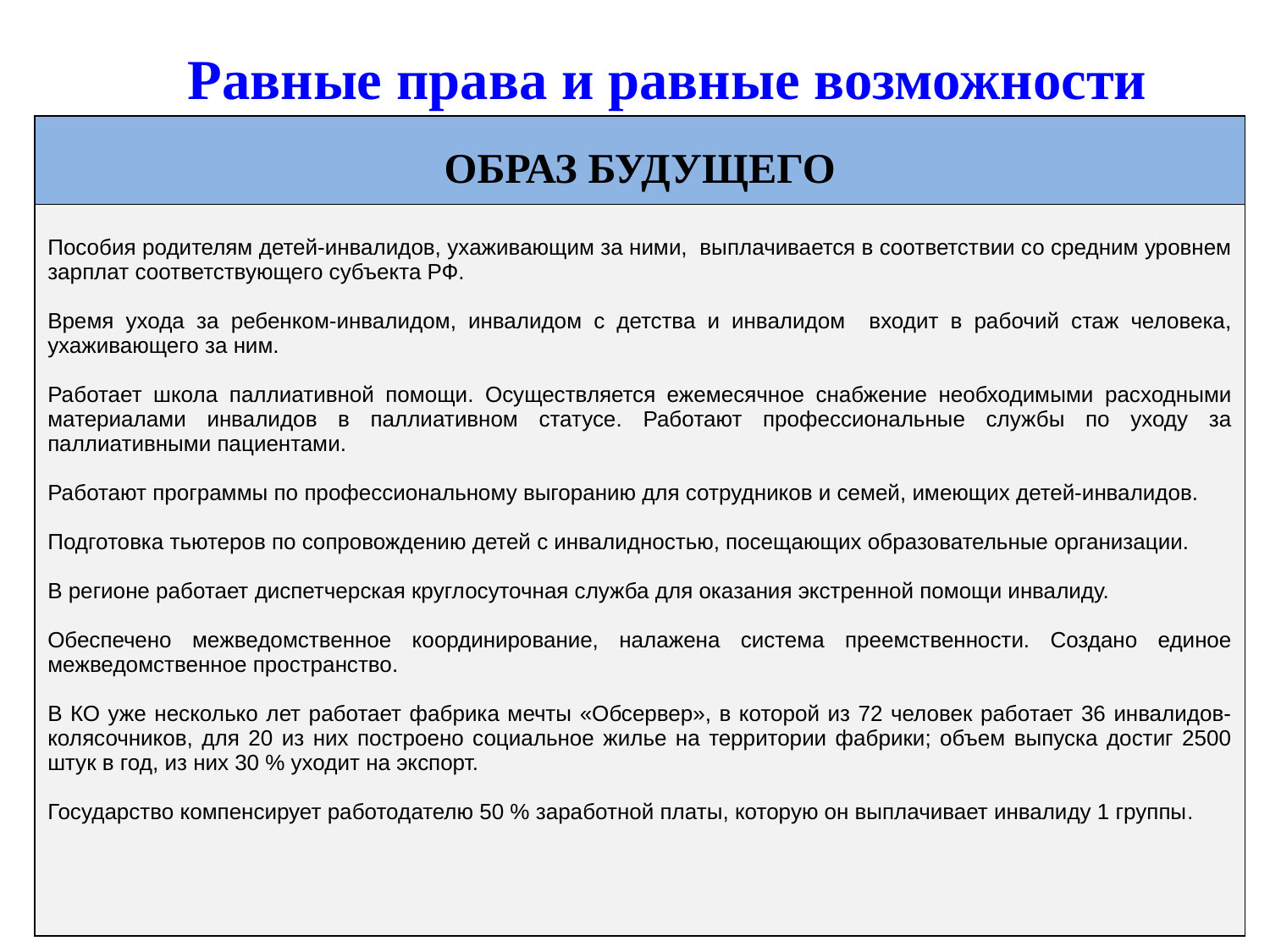

Равные права и равные возможности

| ОБРАЗ БУДУЩЕГО |
| --- |
| Пособия родителям детей-инвалидов, ухаживающим за ними, выплачивается в соответствии со средним уровнем зарплат соответствующего субъекта РФ. Время ухода за ребенком-инвалидом, инвалидом с детства и инвалидом входит в рабочий стаж человека, ухаживающего за ним. Работает школа паллиативной помощи. Осуществляется ежемесячное снабжение необходимыми расходными материалами инвалидов в паллиативном статусе. Работают профессиональные службы по уходу за паллиативными пациентами. Работают программы по профессиональному выгоранию для сотрудников и семей, имеющих детей-инвалидов. Подготовка тьютеров по сопровождению детей с инвалидностью, посещающих образовательные организации. В регионе работает диспетчерская круглосуточная служба для оказания экстренной помощи инвалиду. Обеспечено межведомственное координирование, налажена система преемственности. Создано единое межведомственное пространство. В КО уже несколько лет работает фабрика мечты «Обсервер», в которой из 72 человек работает 36 инвалидов-колясочников, для 20 из них построено социальное жилье на территории фабрики; объем выпуска достиг 2500 штук в год, из них 30 % уходит на экспорт. Государство компенсирует работодателю 50 % заработной платы, которую он выплачивает инвалиду 1 группы. |